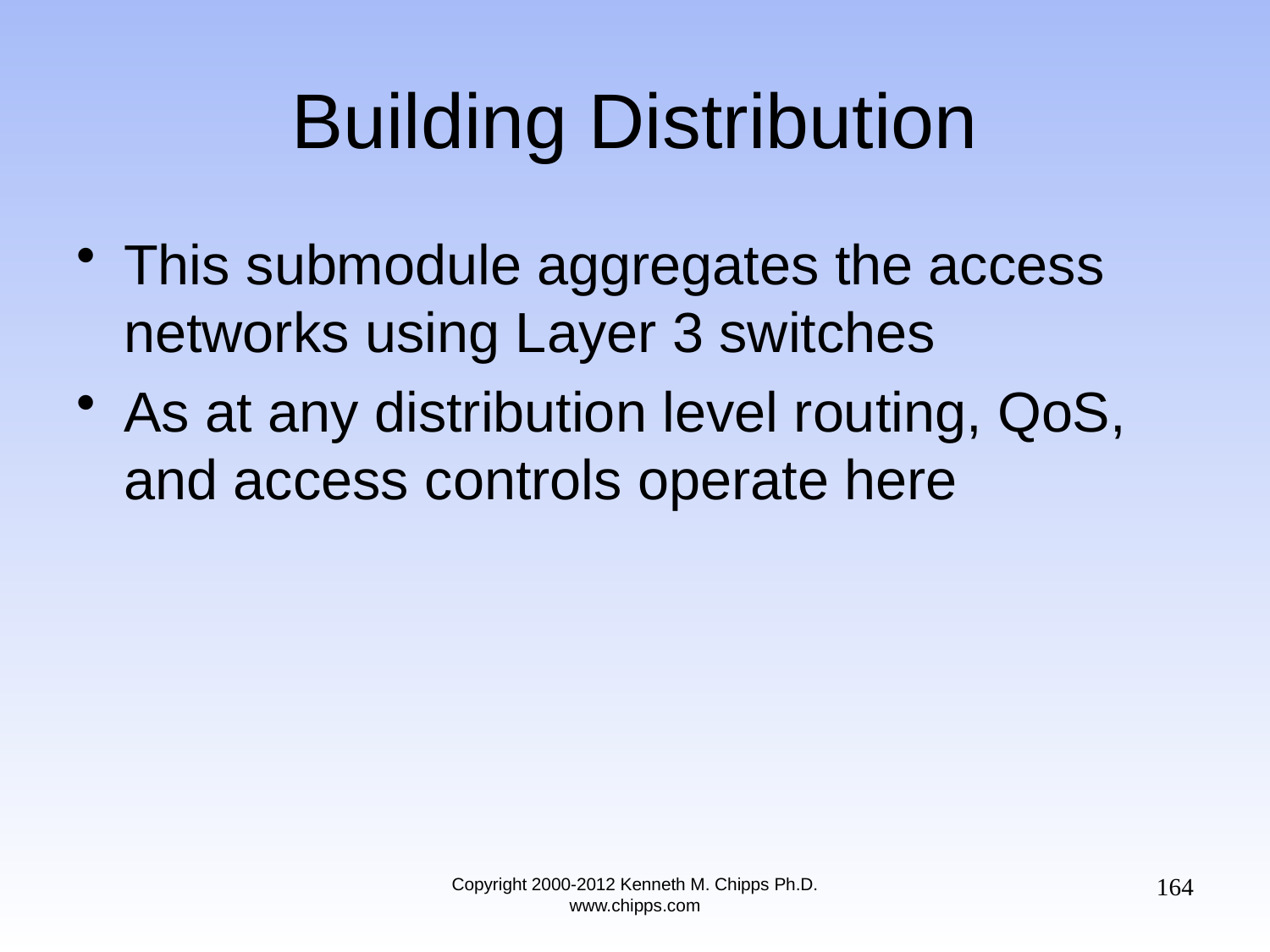

# Building Distribution
This submodule aggregates the access networks using Layer 3 switches
As at any distribution level routing, QoS, and access controls operate here
164
Copyright 2000-2012 Kenneth M. Chipps Ph.D. www.chipps.com